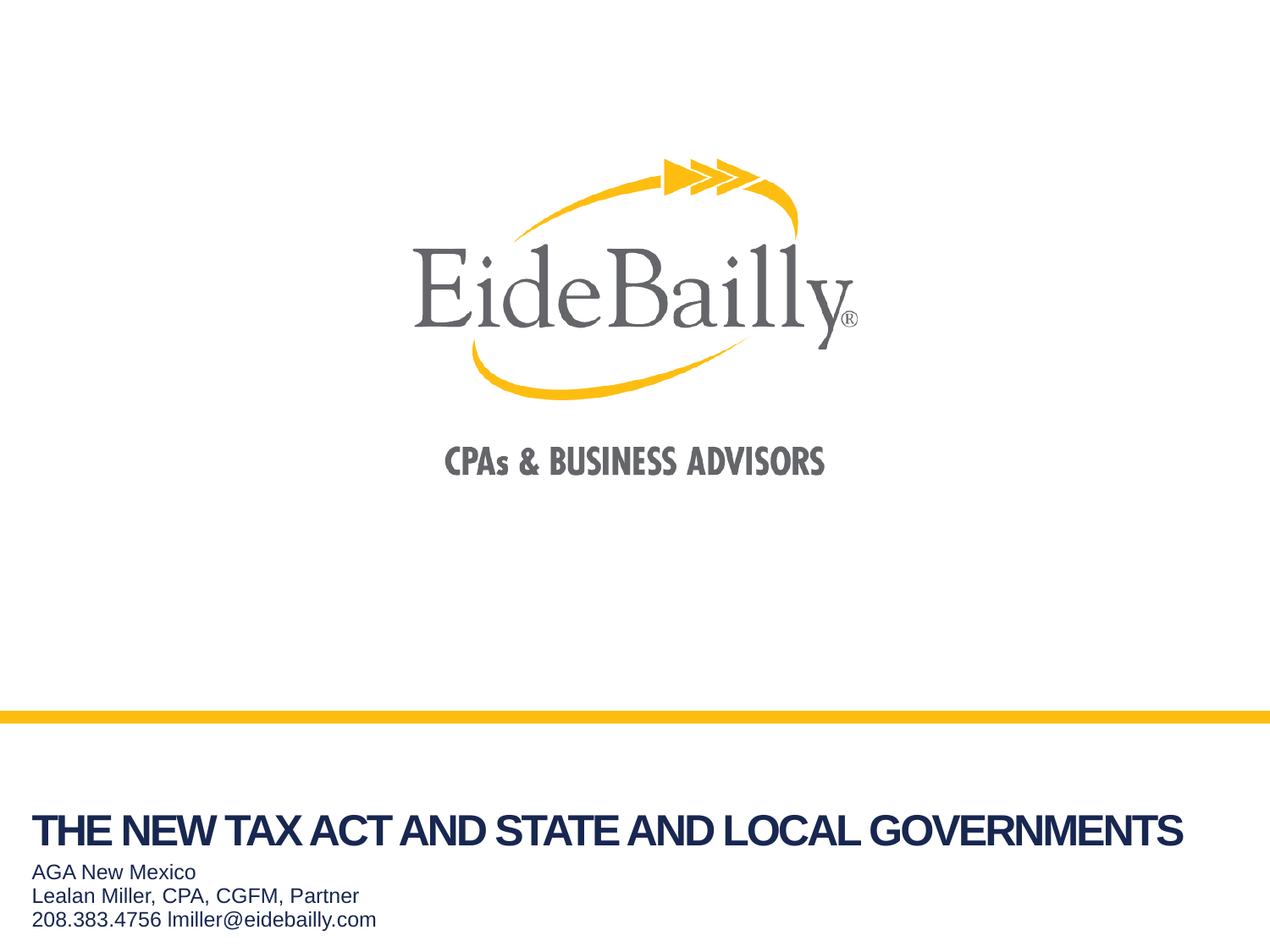

# The new tax act and state and local governments
AGA New Mexico
Lealan Miller, CPA, CGFM, Partner
208.383.4756 lmiller@eidebailly.com